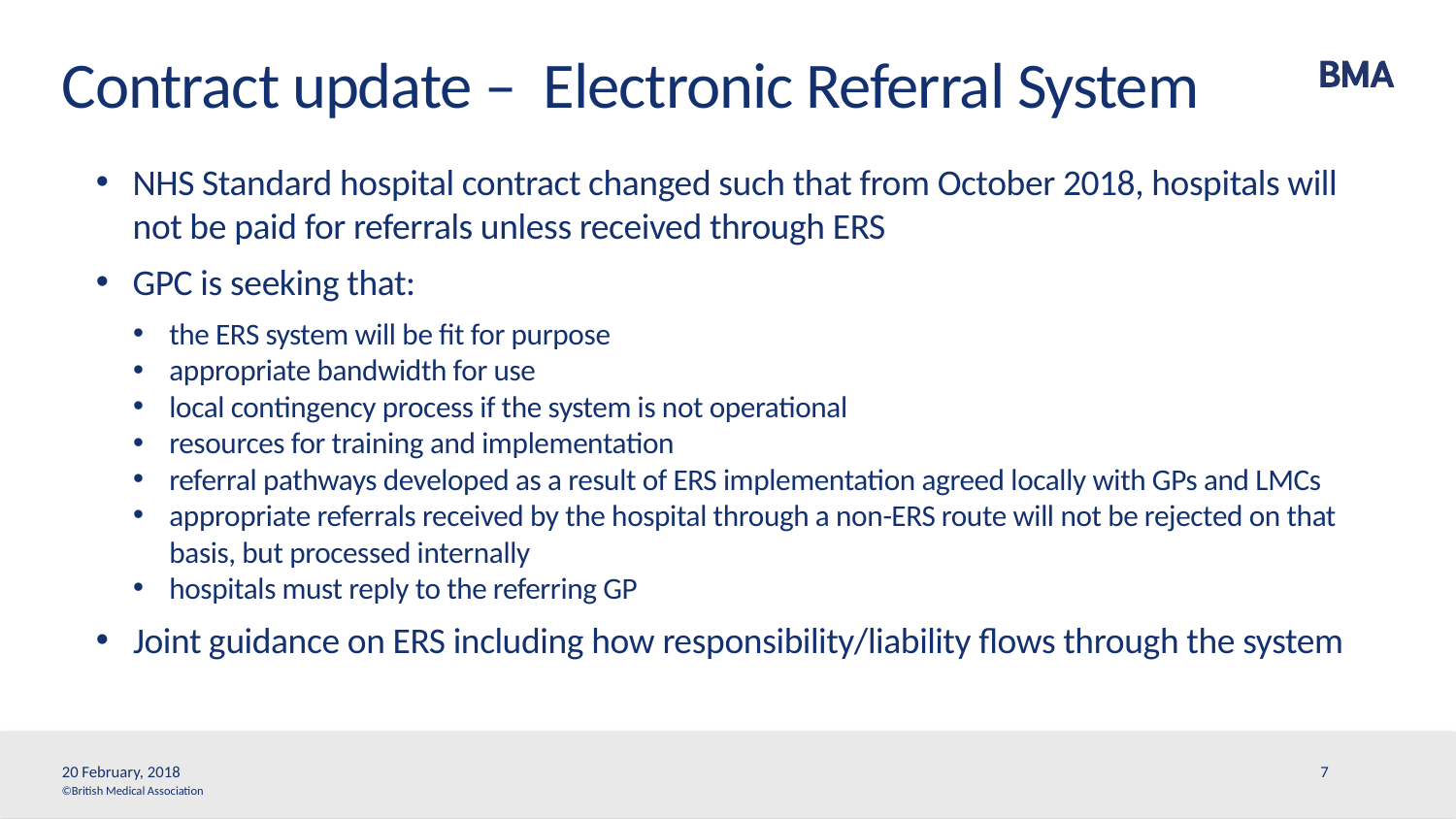

# Contract update –  Electronic Referral System
NHS Standard hospital contract changed such that from October 2018, hospitals will not be paid for referrals unless received through ERS
GPC is seeking that:
the ERS system will be fit for purpose
appropriate bandwidth for use
local contingency process if the system is not operational
resources for training and implementation
referral pathways developed as a result of ERS implementation agreed locally with GPs and LMCs
appropriate referrals received by the hospital through a non-ERS route will not be rejected on that basis, but processed internally
hospitals must reply to the referring GP
Joint guidance on ERS including how responsibility/liability flows through the system
20 February, 2018
7